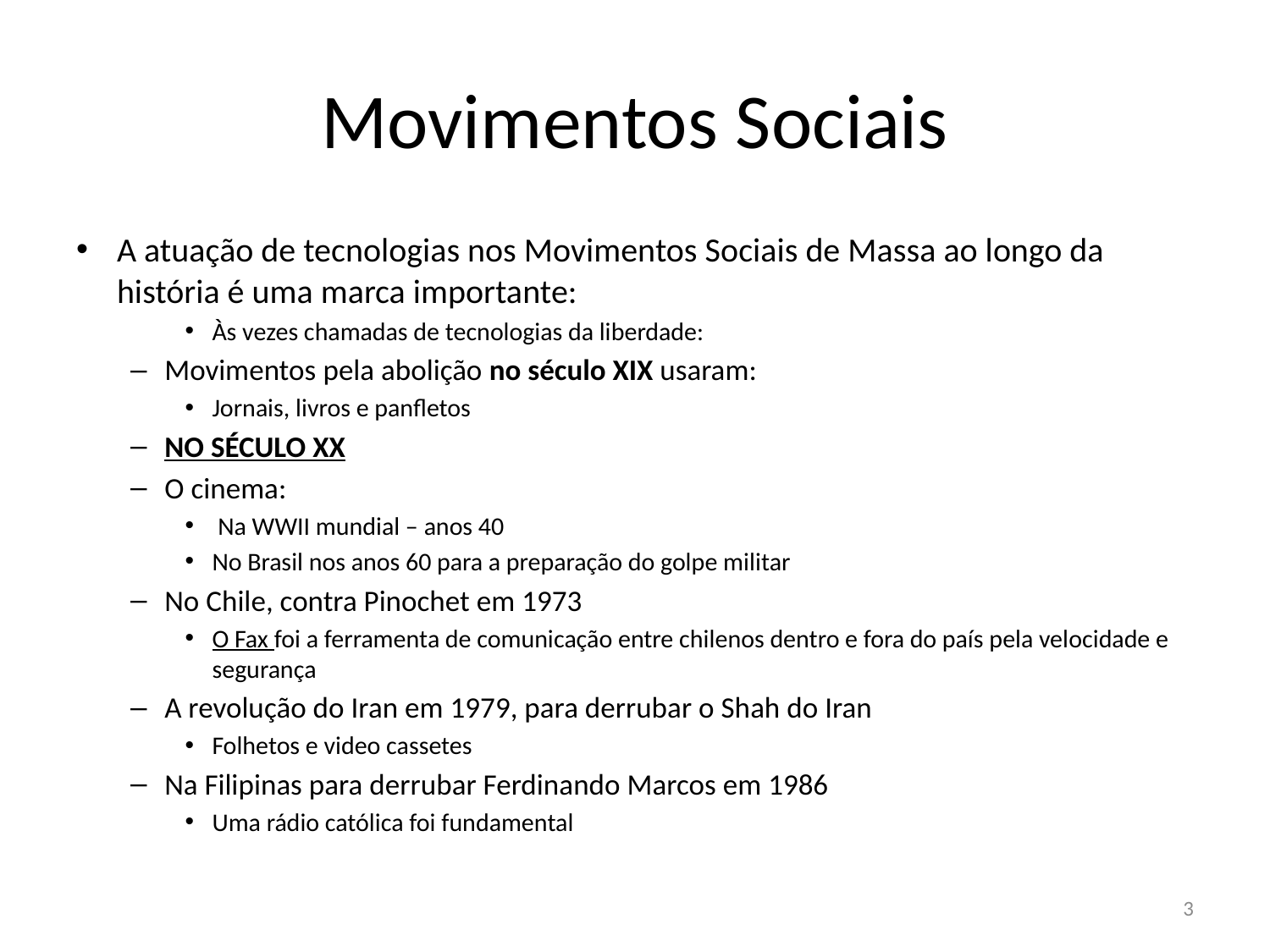

# Movimentos Sociais
A atuação de tecnologias nos Movimentos Sociais de Massa ao longo da história é uma marca importante:
Às vezes chamadas de tecnologias da liberdade:
Movimentos pela abolição no século XIX usaram:
Jornais, livros e panfletos
NO SÉCULO XX
O cinema:
 Na WWII mundial – anos 40
No Brasil nos anos 60 para a preparação do golpe militar
No Chile, contra Pinochet em 1973
O Fax foi a ferramenta de comunicação entre chilenos dentro e fora do país pela velocidade e segurança
A revolução do Iran em 1979, para derrubar o Shah do Iran
Folhetos e video cassetes
Na Filipinas para derrubar Ferdinando Marcos em 1986
Uma rádio católica foi fundamental

3